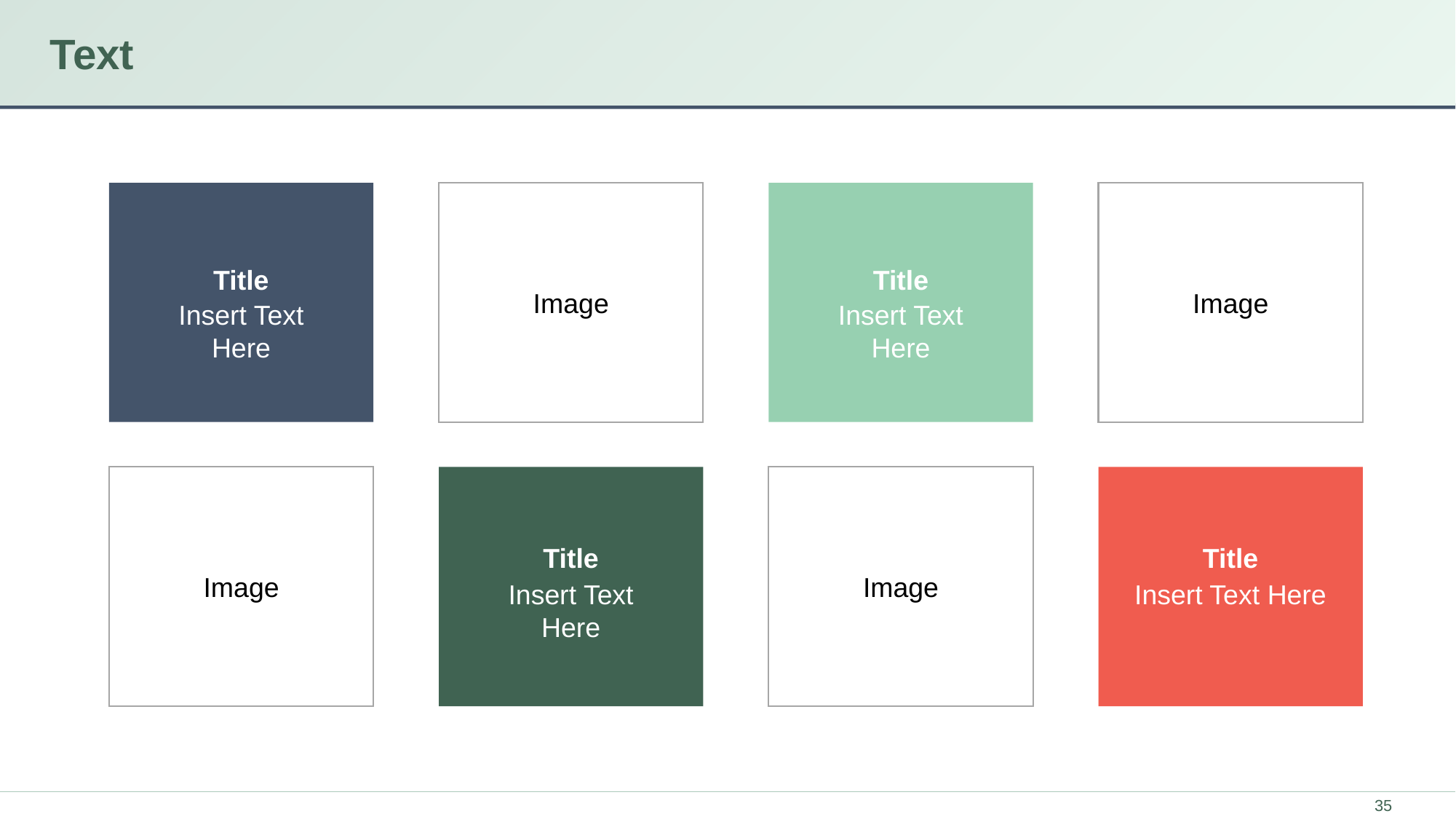

# Text

Image

Image
Title
Insert Text Here
Title
Insert Text Here
Image
Image

Title
Title
Insert Text Here
Insert Text Here
35